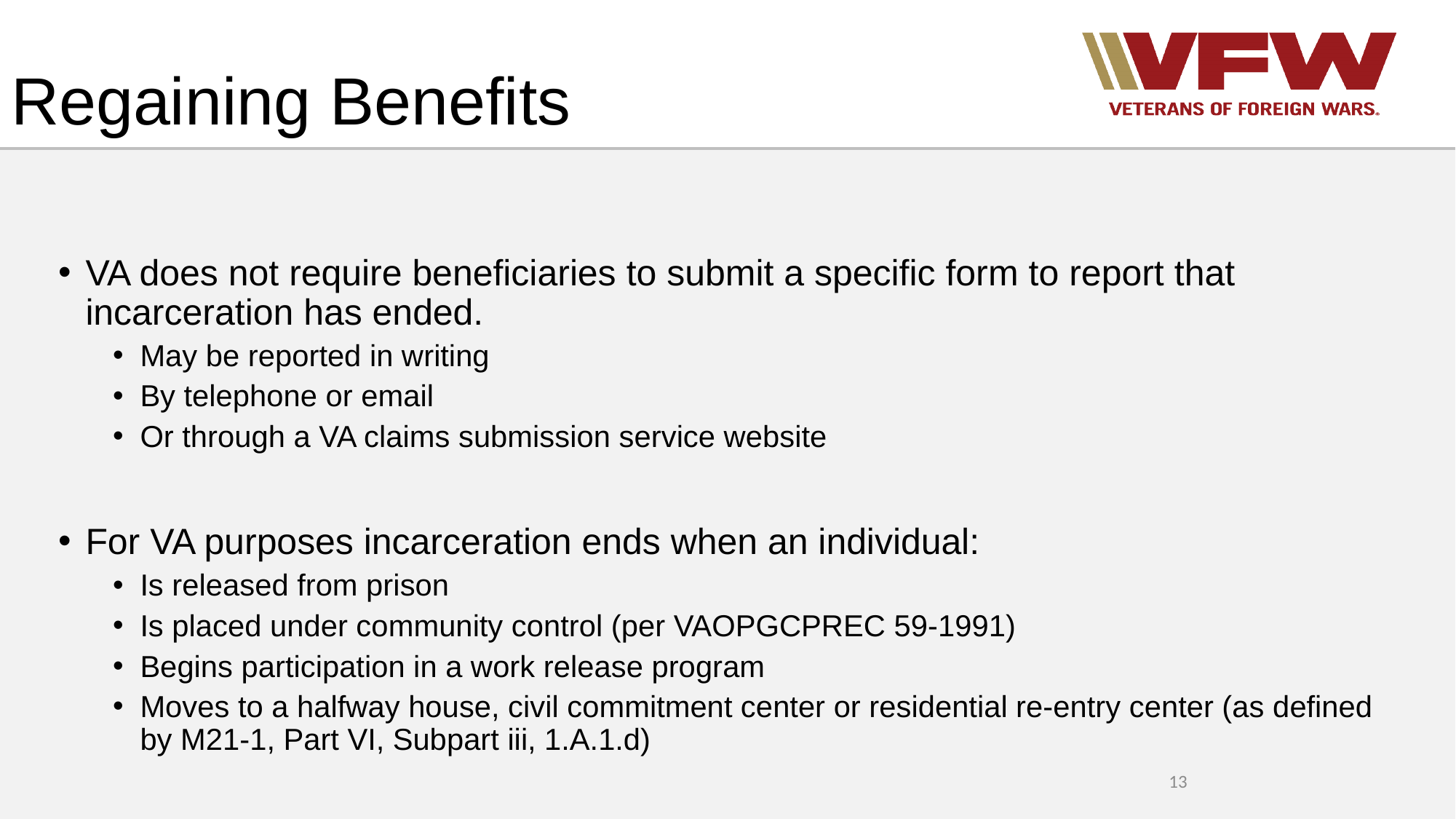

# Regaining Benefits

VA does not require beneficiaries to submit a specific form to report that incarceration has ended.
May be reported in writing
By telephone or email
Or through a VA claims submission service website

For VA purposes incarceration ends when an individual:
Is released from prison
Is placed under community control (per VAOPGCPREC 59-1991)
Begins participation in a work release program
Moves to a halfway house, civil commitment center or residential re-entry center (as defined by M21-1, Part VI, Subpart iii, 1.A.1.d)
13